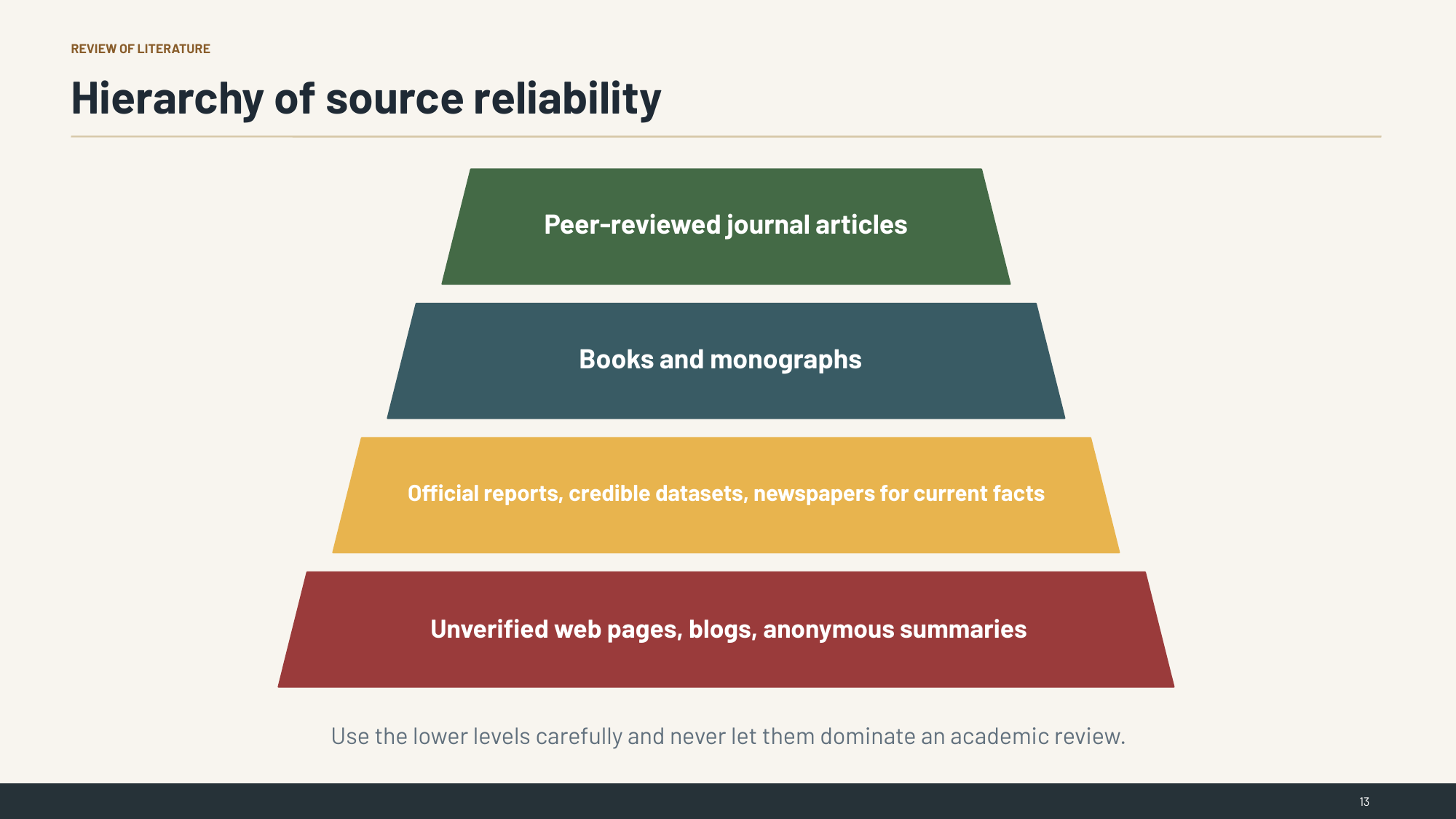

REVIEW OF LITERATURE
Hierarchy of source reliability

Peer-reviewed journal articles

Books and monographs

Official reports, credible datasets, newspapers for current facts

Unverified web pages, blogs, anonymous summaries
Use the lower levels carefully and never let them dominate an academic review.
13